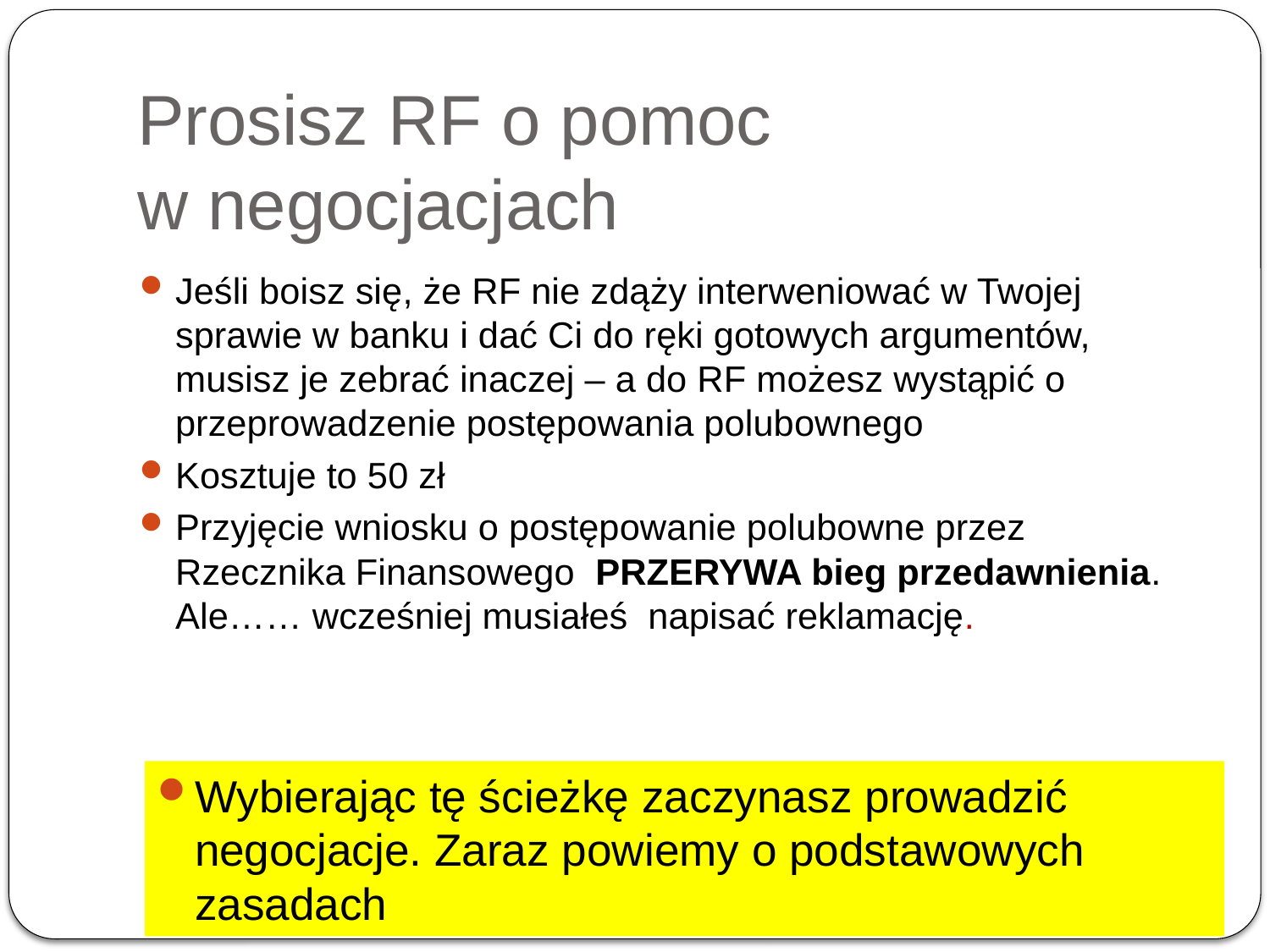

# Prosisz RF o pomoc w negocjacjach
Jeśli boisz się, że RF nie zdąży interweniować w Twojej sprawie w banku i dać Ci do ręki gotowych argumentów, musisz je zebrać inaczej – a do RF możesz wystąpić o przeprowadzenie postępowania polubownego
Kosztuje to 50 zł
Przyjęcie wniosku o postępowanie polubowne przez  Rzecznika Finansowego  PRZERYWA bieg przedawnienia. Ale…… wcześniej musiałeś  napisać reklamację.

Wybierając tę ścieżkę zaczynasz prowadzić negocjacje. Zaraz powiemy o podstawowych zasadach